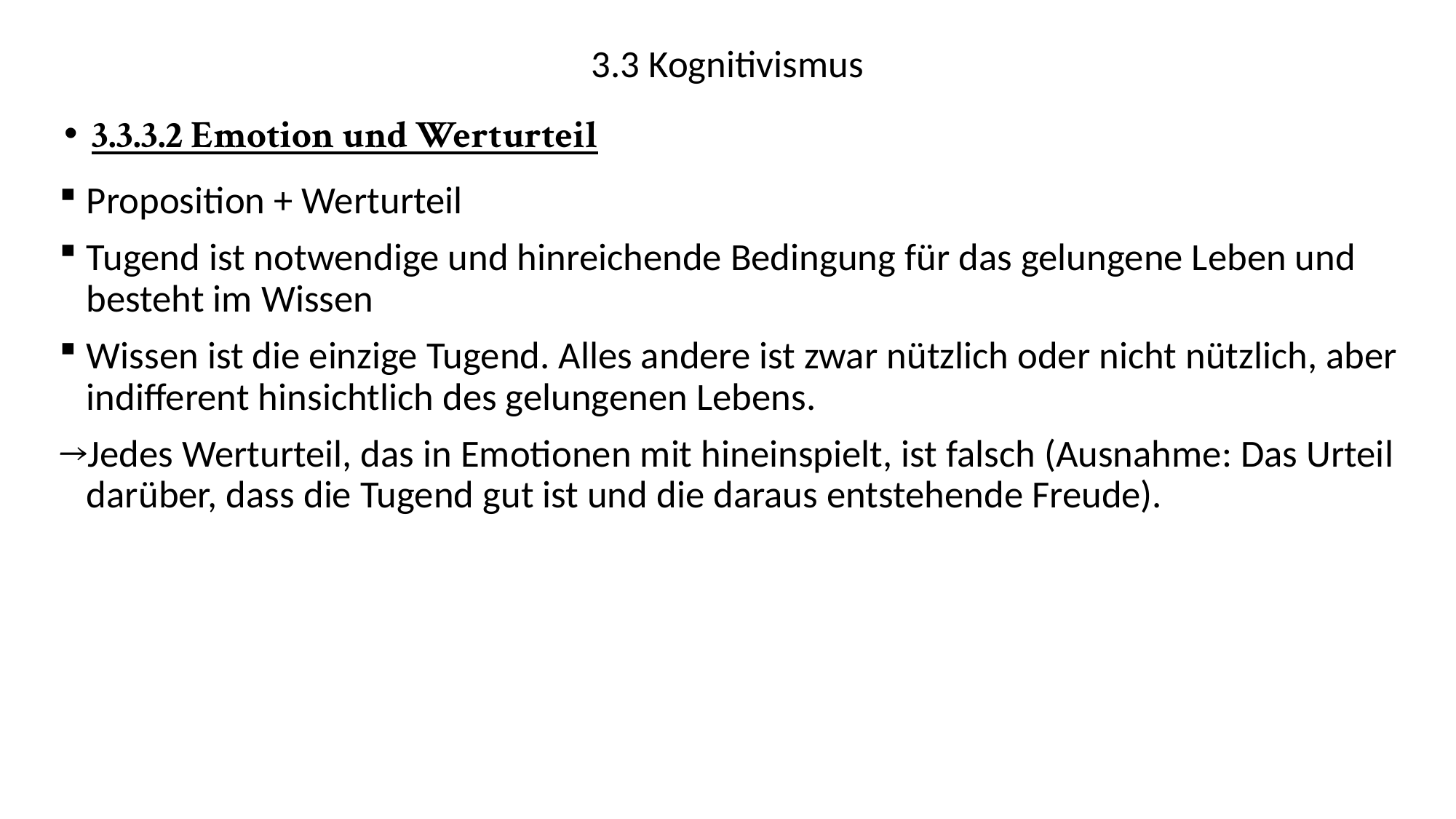

# 3.3 Kognitivismus
3.3.3.2 Emotion und Werturteil
Proposition + Werturteil
Tugend ist notwendige und hinreichende Bedingung für das gelungene Leben und besteht im Wissen
Wissen ist die einzige Tugend. Alles andere ist zwar nützlich oder nicht nützlich, aber indifferent hinsichtlich des gelungenen Lebens.
Jedes Werturteil, das in Emotionen mit hineinspielt, ist falsch (Ausnahme: Das Urteil darüber, dass die Tugend gut ist und die daraus entstehende Freude).